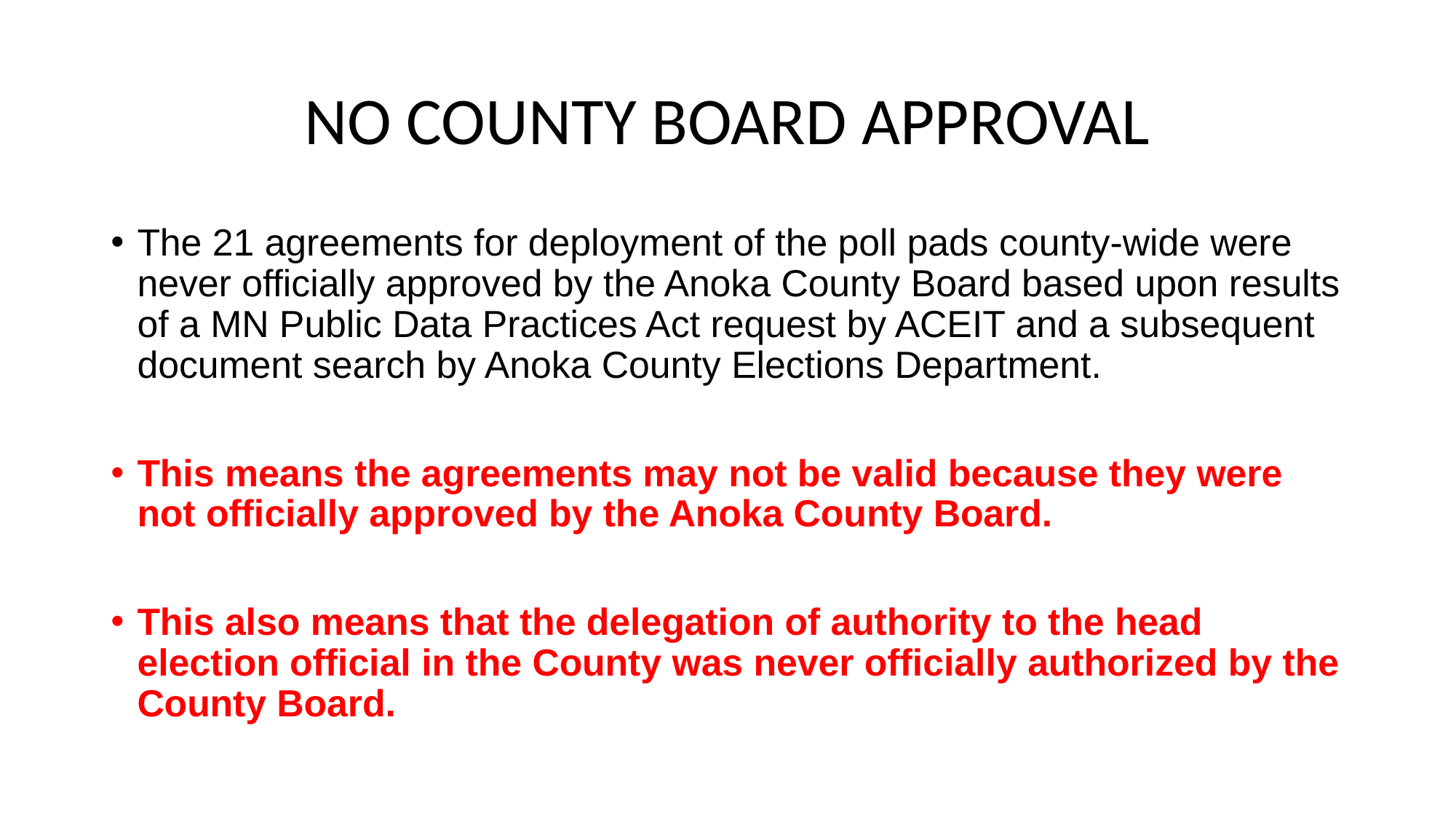

# NO COUNTY BOARD APPROVAL
The 21 agreements for deployment of the poll pads county-wide were never officially approved by the Anoka County Board based upon results of a MN Public Data Practices Act request by ACEIT and a subsequent document search by Anoka County Elections Department.

This means the agreements may not be valid because they were not officially approved by the Anoka County Board.

This also means that the delegation of authority to the head election official in the County was never officially authorized by the County Board.